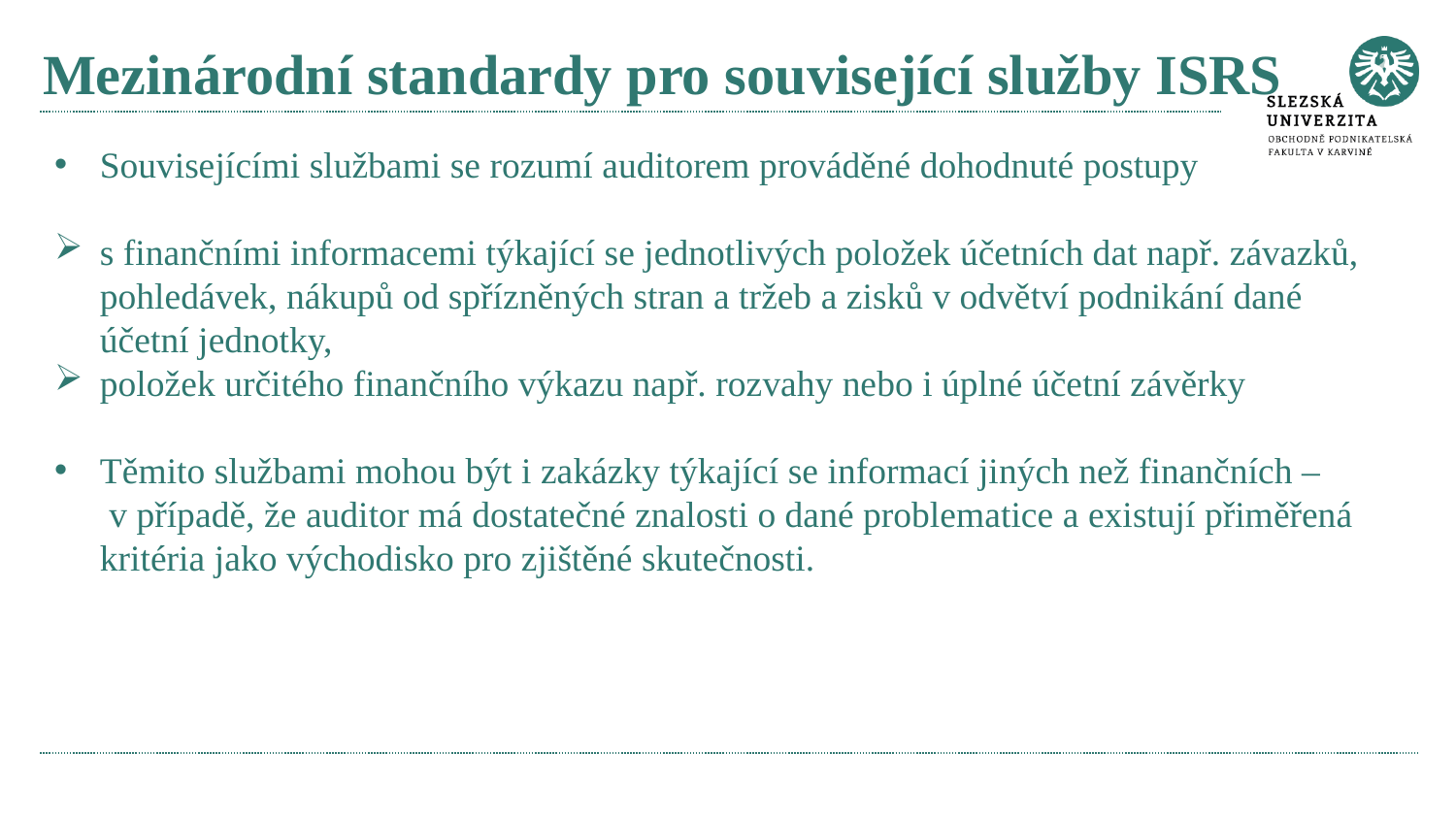

# Mezinárodní standardy pro související služby ISRS
Souvisejícími službami se rozumí auditorem prováděné dohodnuté postupy

s finančními informacemi týkající se jednotlivých položek účetních dat např. závazků, pohledávek, nákupů od spřízněných stran a tržeb a zisků v odvětví podnikání dané účetní jednotky,
položek určitého finančního výkazu např. rozvahy nebo i úplné účetní závěrky

Těmito službami mohou být i zakázky týkající se informací jiných než finančních –
 v případě, že auditor má dostatečné znalosti o dané problematice a existují přiměřená kritéria jako východisko pro zjištěné skutečnosti.